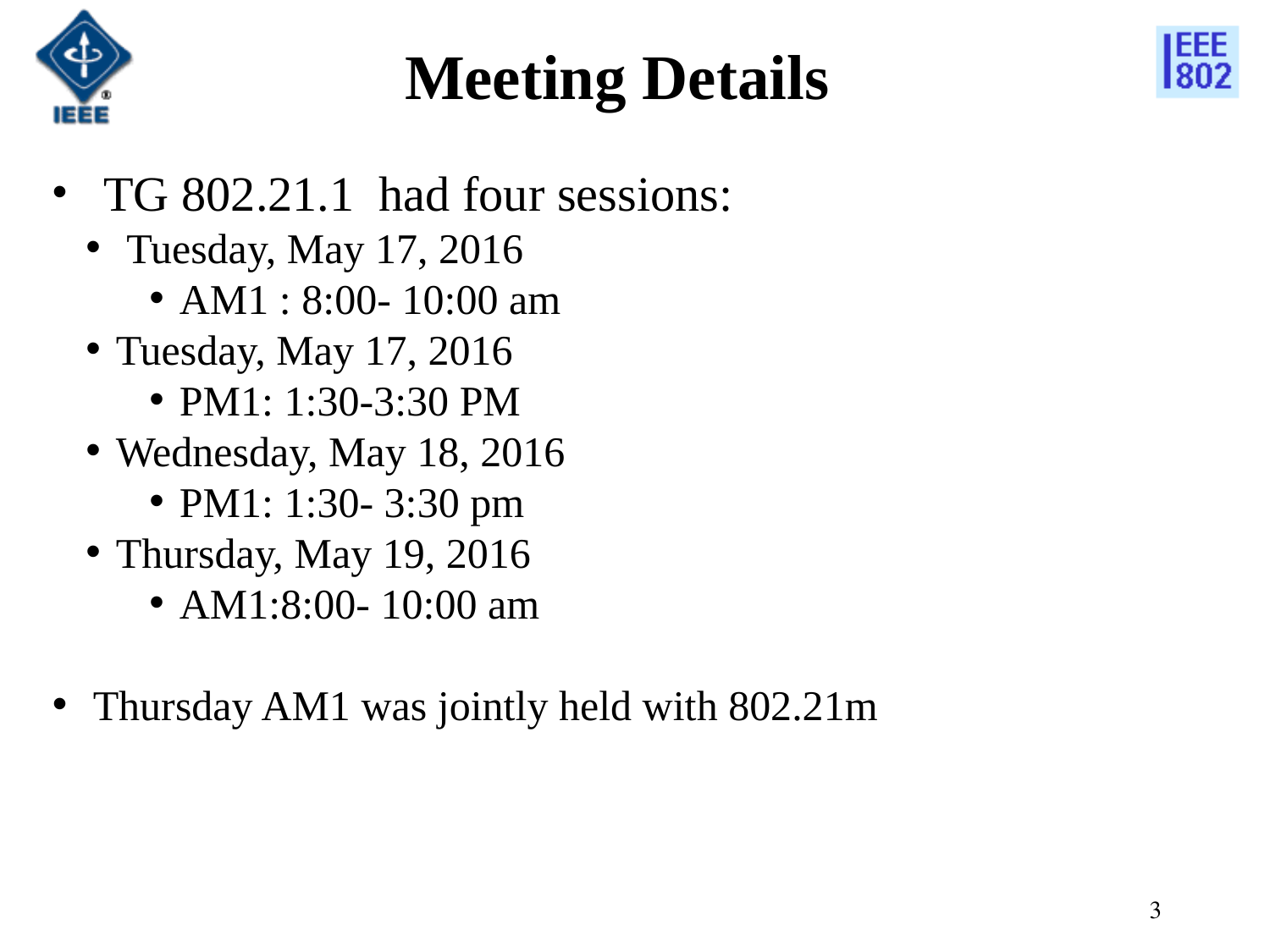

# Meeting Details
  TG 802.21.1  had four sessions:
 Tuesday, May 17, 2016
AM1 : 8:00- 10:00 am
Tuesday, May 17, 2016
PM1: 1:30-3:30 PM
Wednesday, May 18, 2016
PM1: 1:30- 3:30 pm
Thursday, May 19, 2016
AM1:8:00- 10:00 am

 Thursday AM1 was jointly held with 802.21m
3